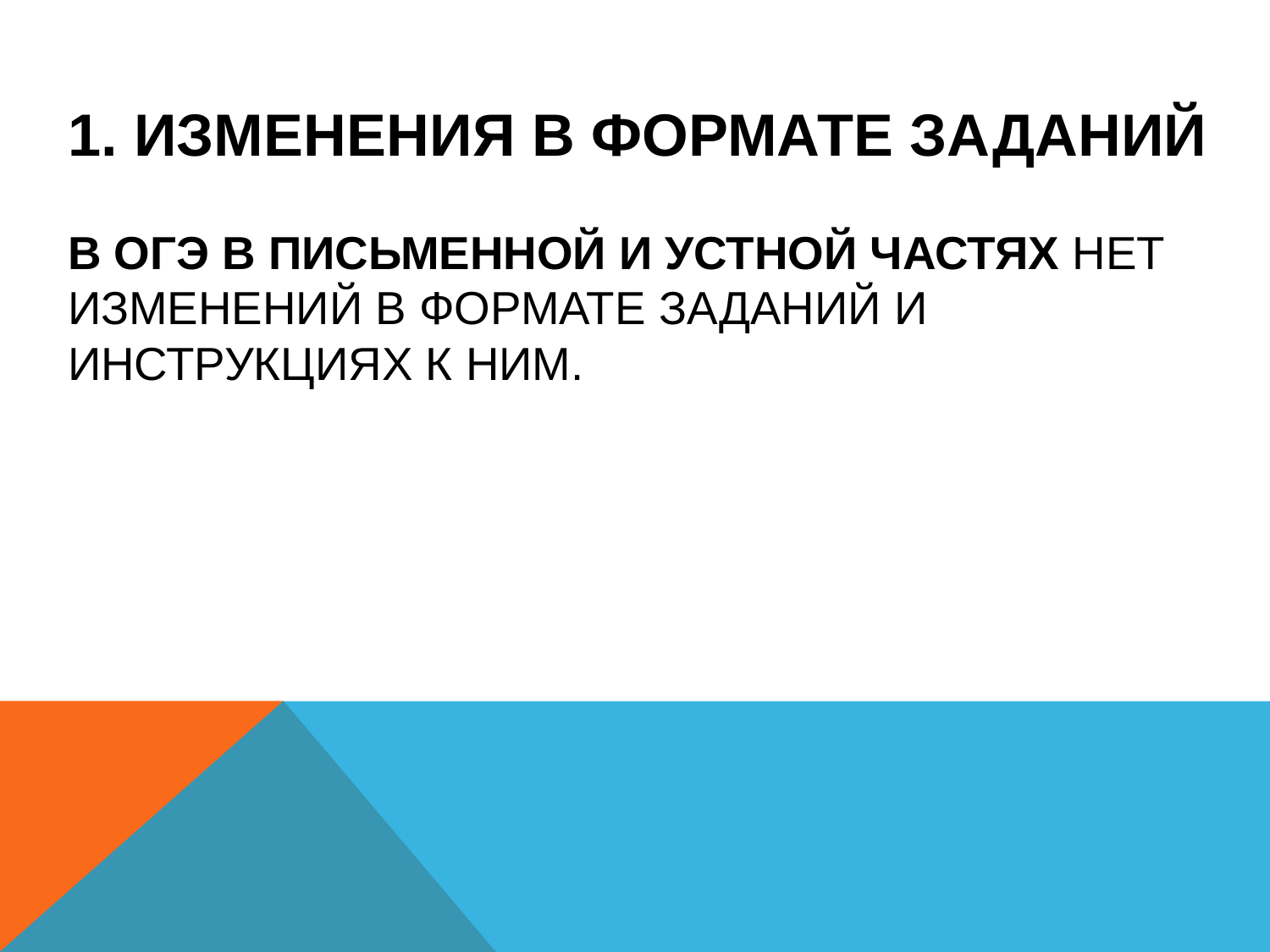

# 1. Изменения в формате заданий В ОГЭ в письменной и устной частях нет изменений в формате заданий и инструкциях к ним.